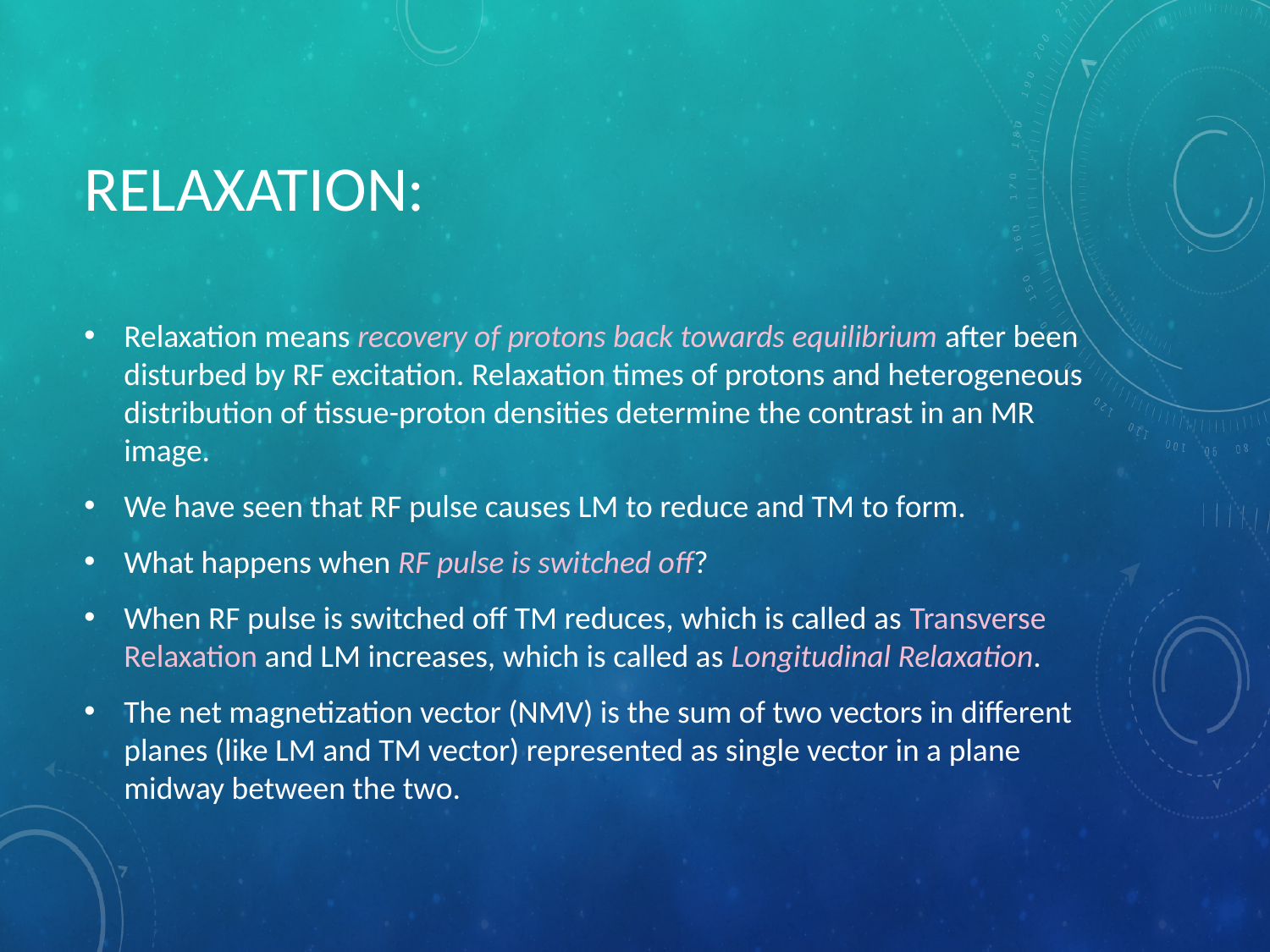

# Relaxation:
Relaxation means recovery of protons back towards equilibrium after been disturbed by RF excitation. Relaxation times of protons and heterogeneous distribution of tissue-proton densities determine the contrast in an MR image.
We have seen that RF pulse causes LM to reduce and TM to form.
What happens when RF pulse is switched off?
When RF pulse is switched off TM reduces, which is called as Transverse Relaxation and LM increases, which is called as Longitudinal Relaxation.
The net magnetization vector (NMV) is the sum of two vectors in different planes (like LM and TM vector) represented as single vector in a plane midway between the two.